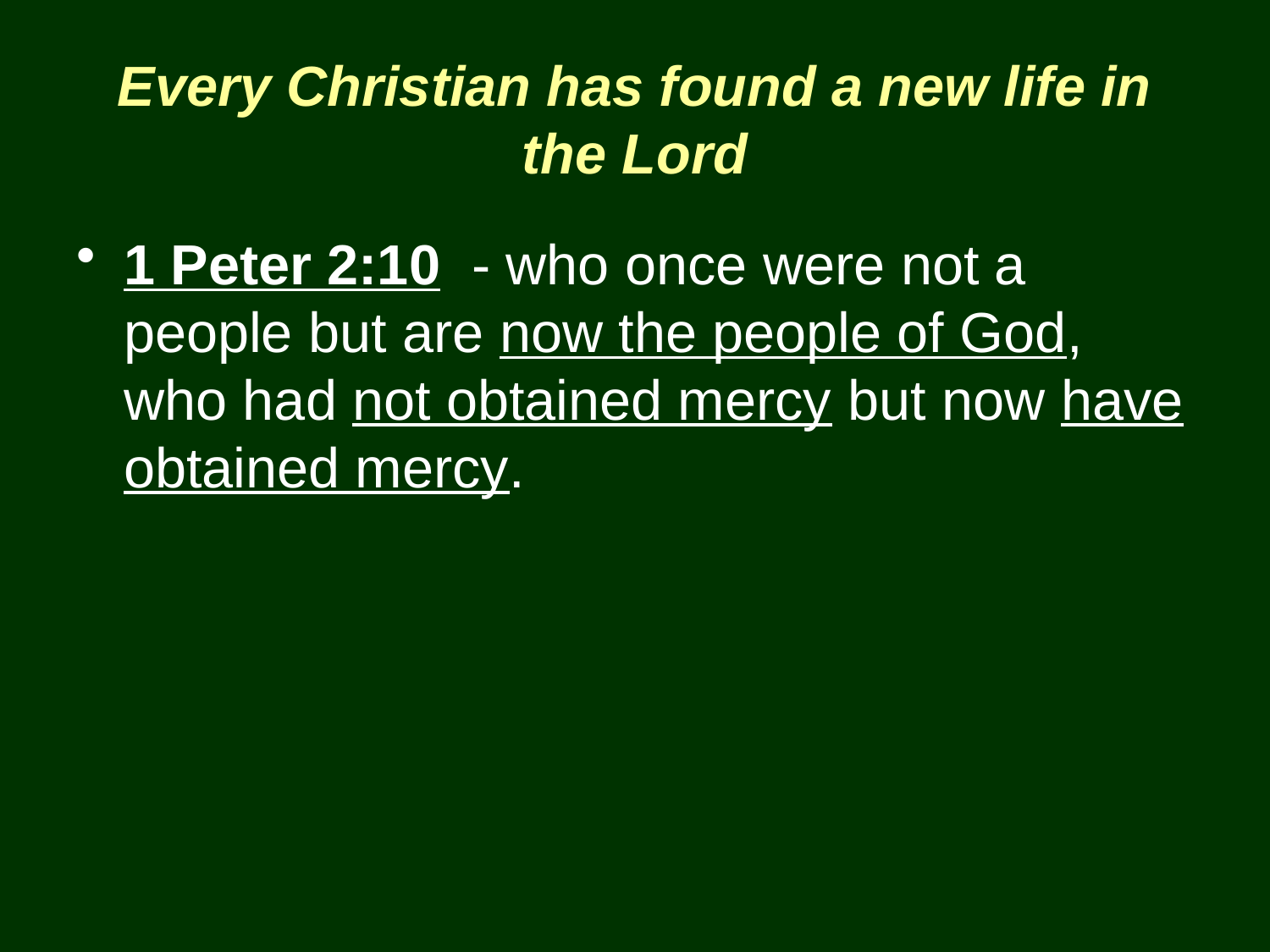

# Every Christian has found a new life in the Lord
1 Peter 2:10  - who once were not a people but are now the people of God, who had not obtained mercy but now have obtained mercy.